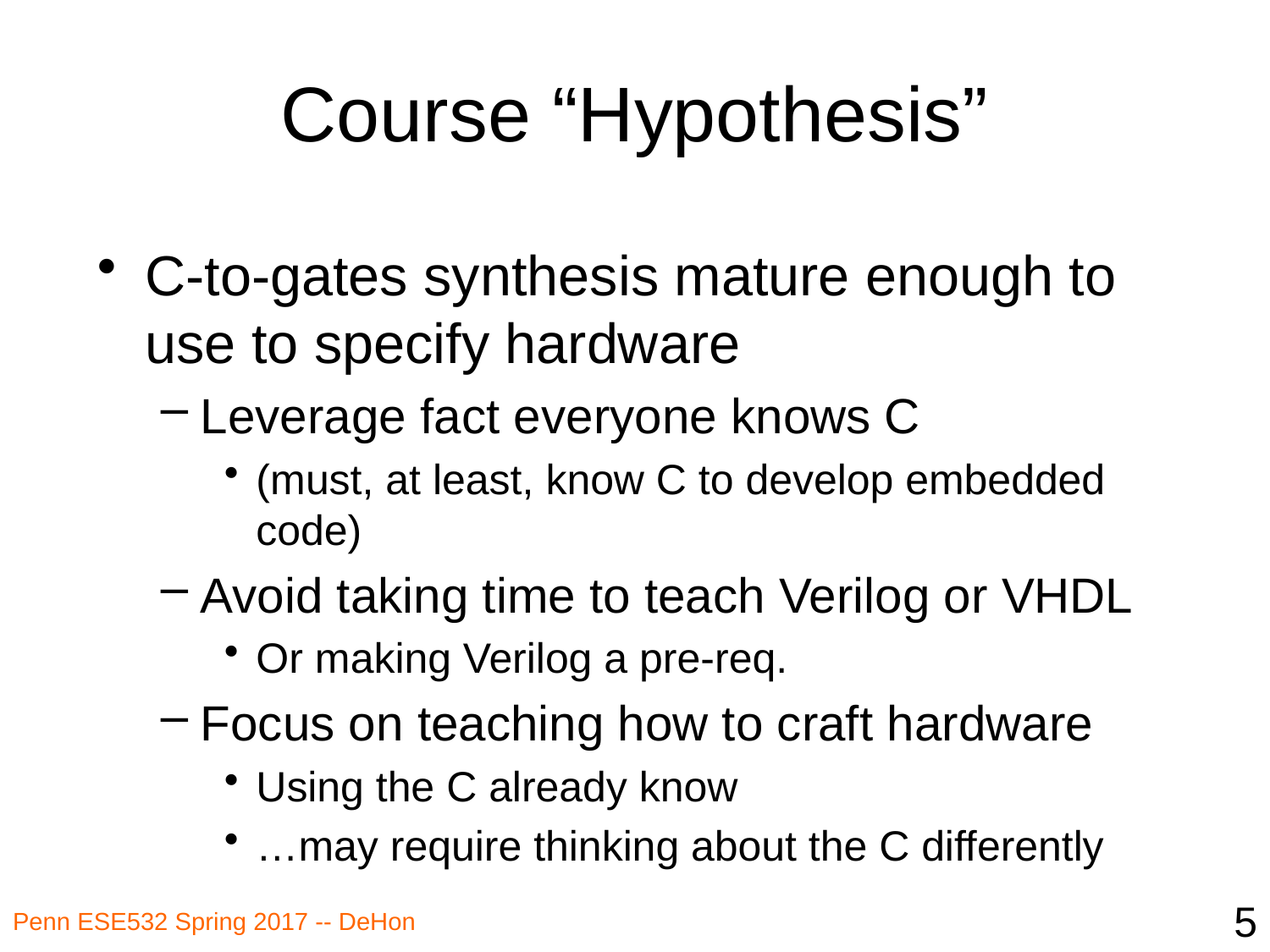

# Course “Hypothesis”
C-to-gates synthesis mature enough to use to specify hardware
Leverage fact everyone knows C
(must, at least, know C to develop embedded code)
Avoid taking time to teach Verilog or VHDL
Or making Verilog a pre-req.
Focus on teaching how to craft hardware
Using the C already know
…may require thinking about the C differently
5
Penn ESE532 Spring 2017 -- DeHon